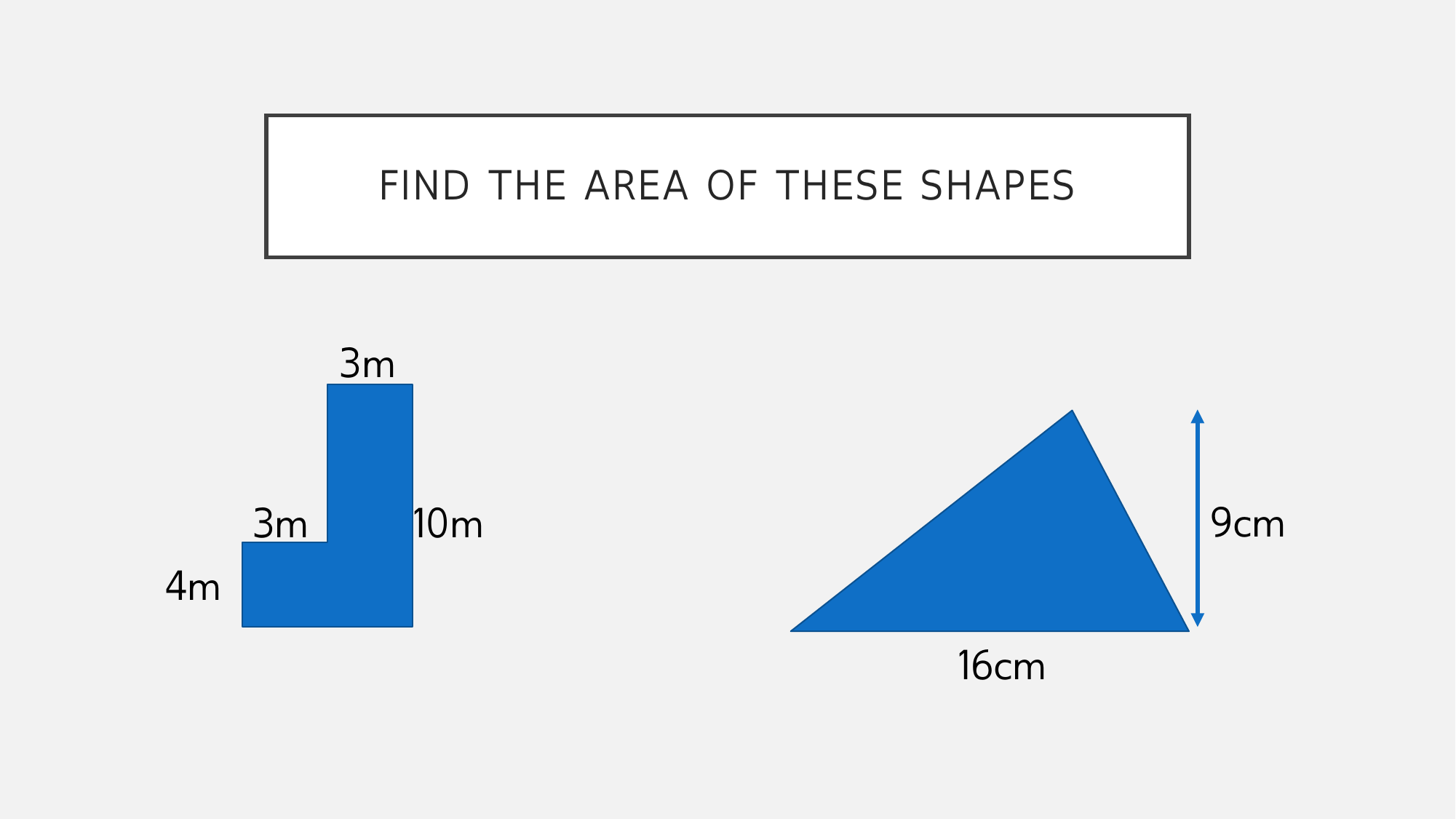

# Find the Area of these shapes
3m

9cm
3m
10m
4m
16cm